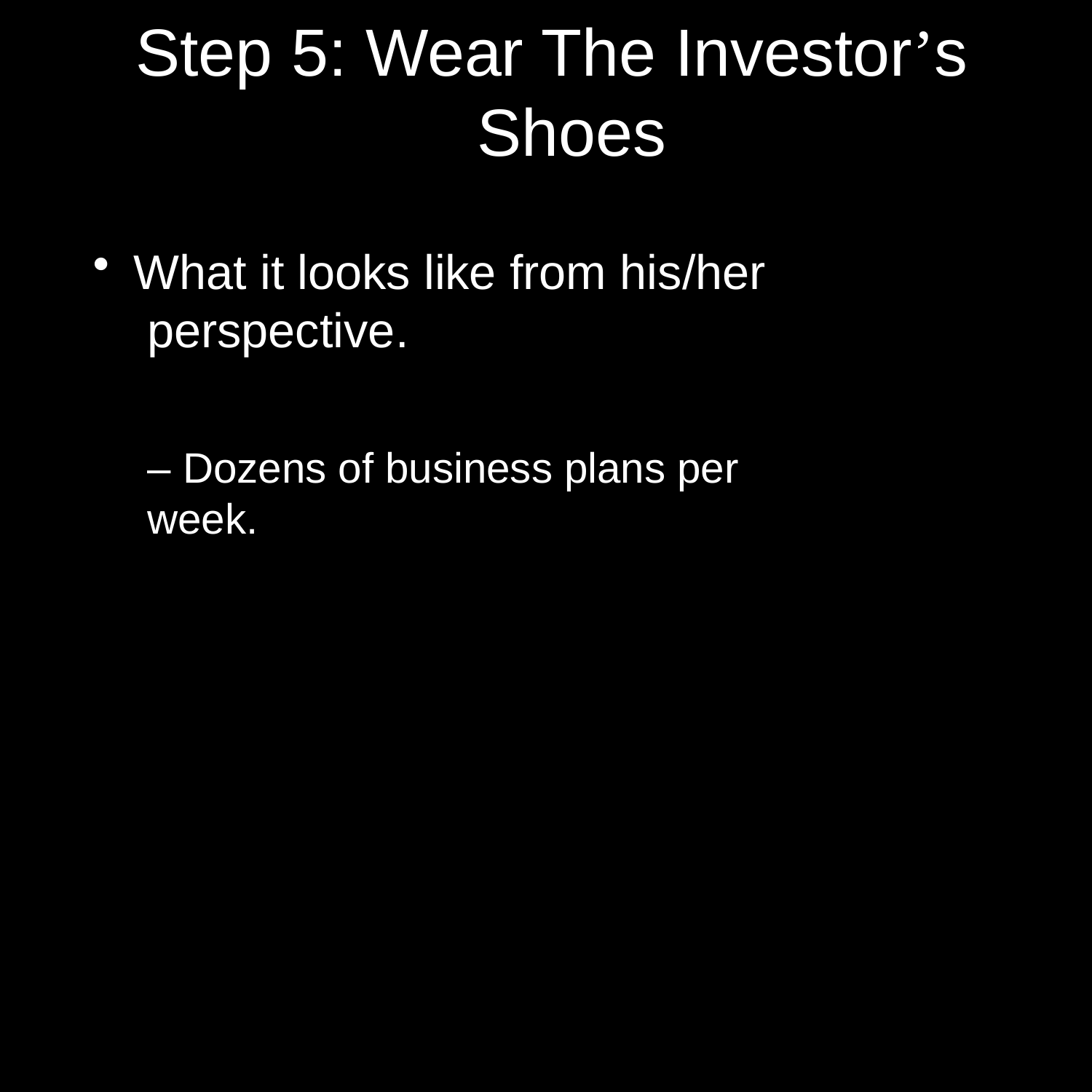

# Step 5: Wear The Investor’s  Shoes
What it looks like from his/her  perspective.

– Dozens of business plans per week.